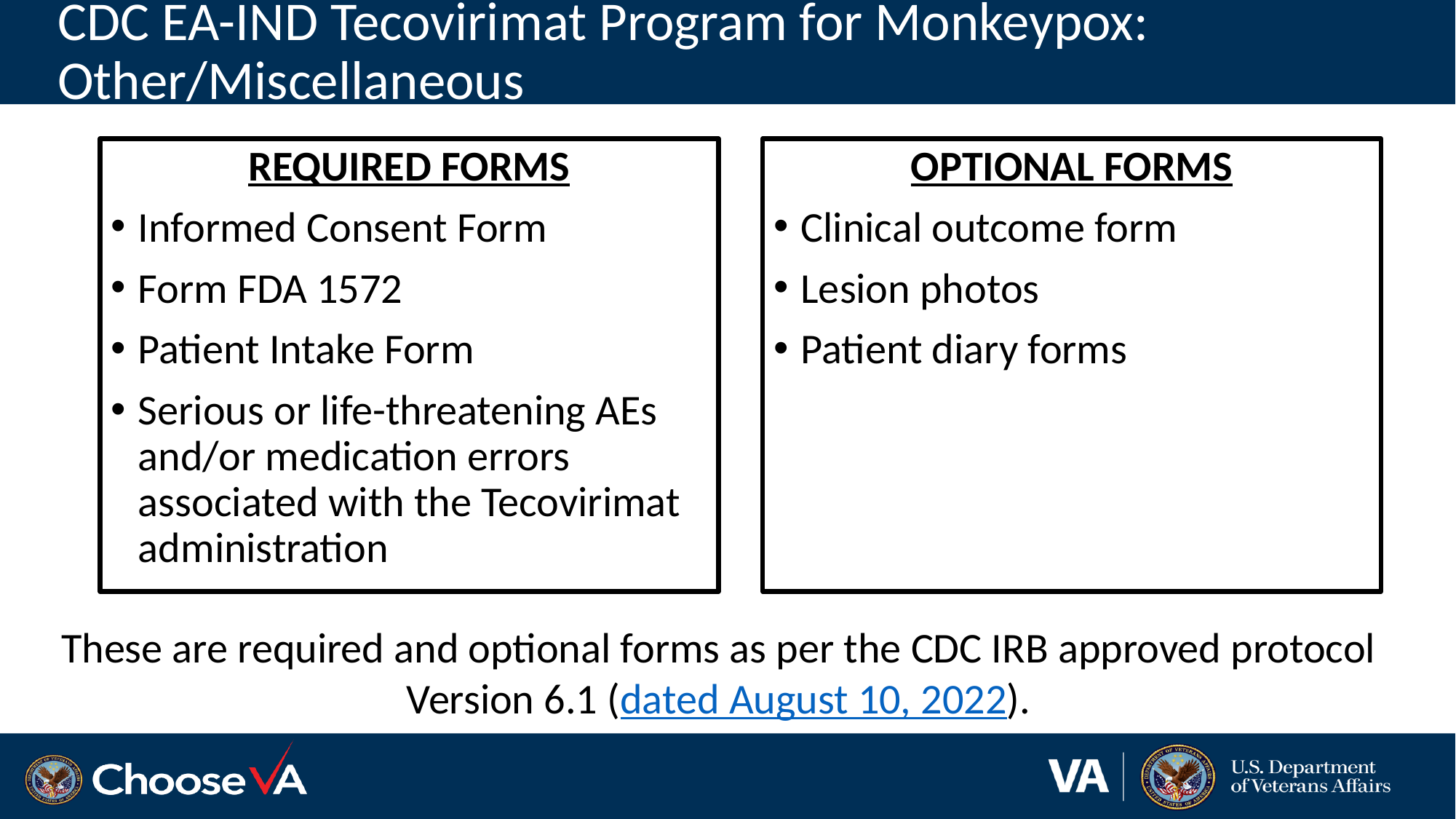

# CDC EA-IND Tecovirimat Program for Monkeypox: Other/Miscellaneous
REQUIRED FORMS
Informed Consent Form
Form FDA 1572
Patient Intake Form
Serious or life-threatening AEs and/or medication errors associated with the Tecovirimat administration
OPTIONAL FORMS
Clinical outcome form
Lesion photos
Patient diary forms
These are required and optional forms as per the CDC IRB approved protocol Version 6.1 (dated August 10, 2022).